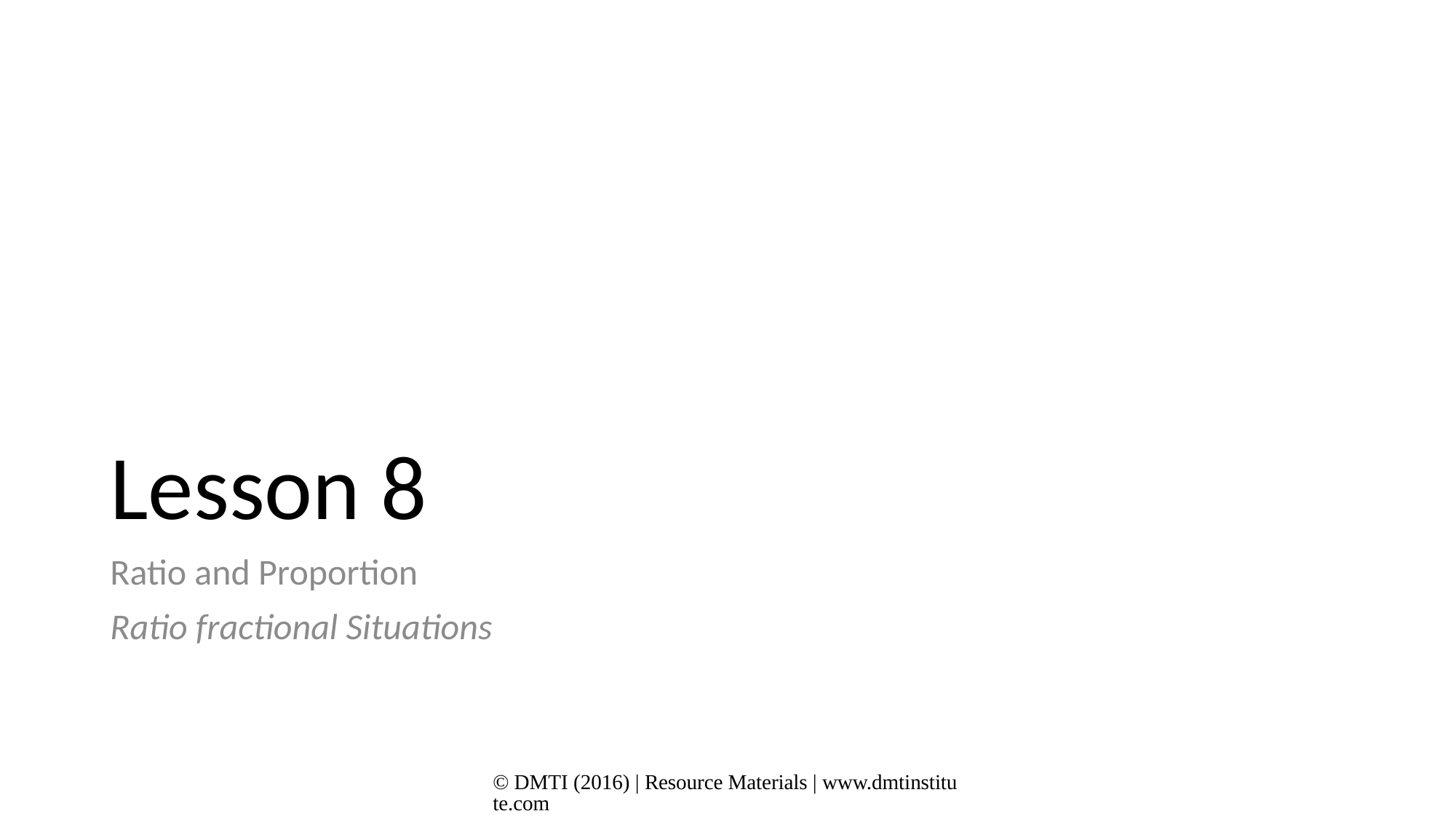

# Lesson 8
Ratio and Proportion
Ratio fractional Situations
© DMTI (2016) | Resource Materials | www.dmtinstitute.com